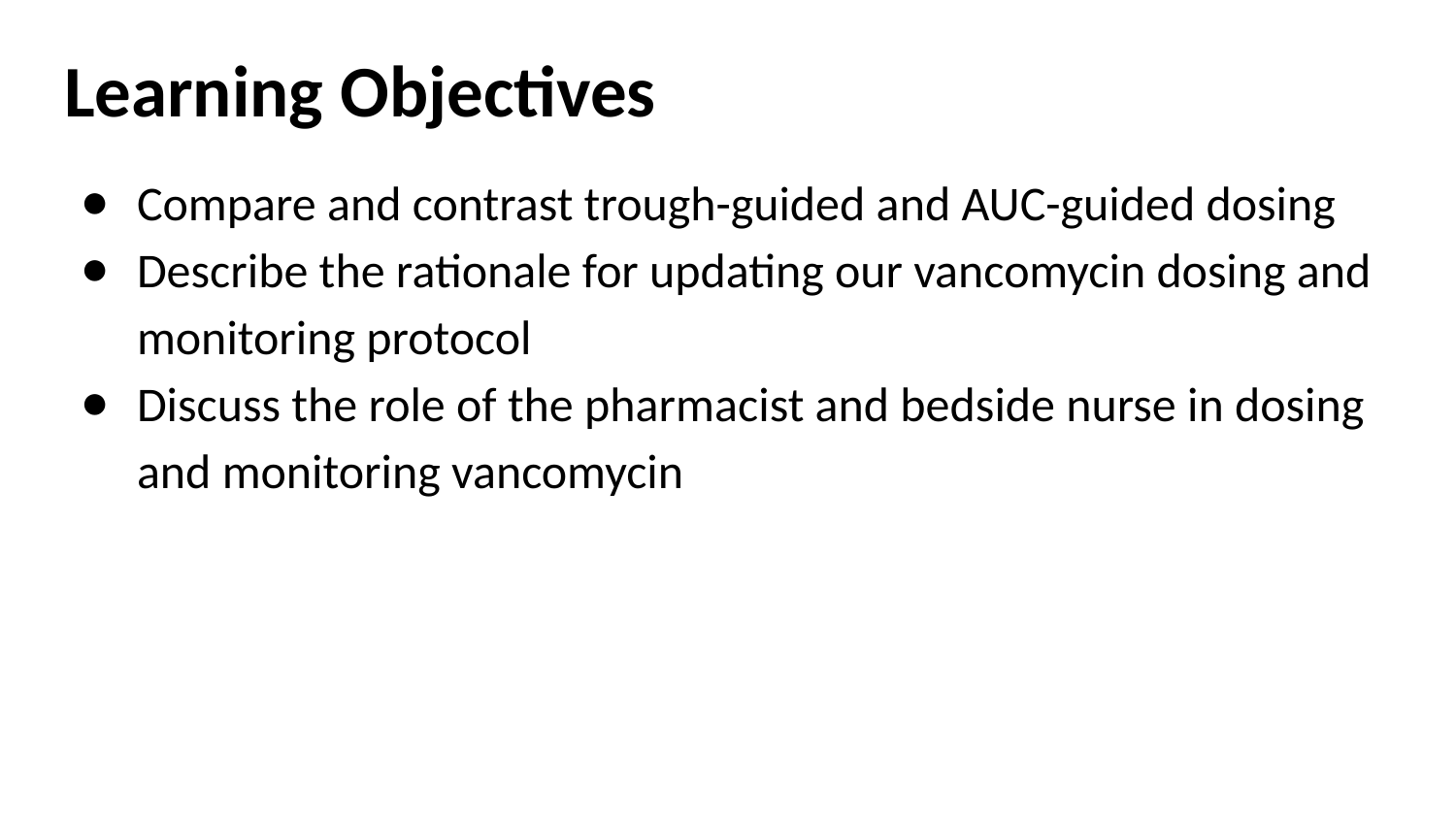

# Learning Objectives
Compare and contrast trough-guided and AUC-guided dosing
Describe the rationale for updating our vancomycin dosing and monitoring protocol
Discuss the role of the pharmacist and bedside nurse in dosing and monitoring vancomycin